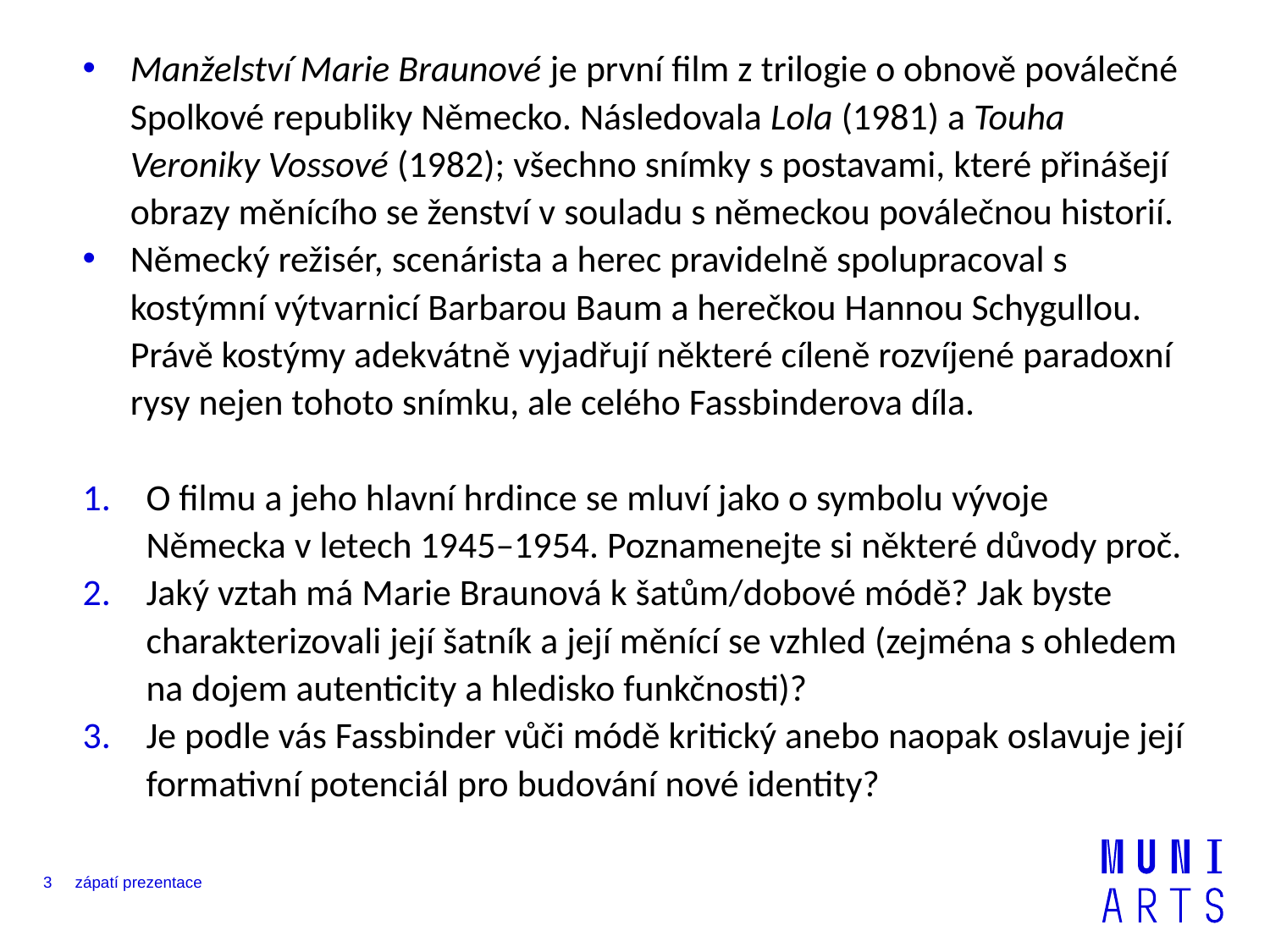

Manželství Marie Braunové je první film z trilogie o obnově poválečné Spolkové republiky Německo. Následovala Lola (1981) a Touha Veroniky Vossové (1982); všechno snímky s postavami, které přinášejí obrazy měnícího se ženství v souladu s německou poválečnou historií.
Německý režisér, scenárista a herec pravidelně spolupracoval s kostýmní výtvarnicí Barbarou Baum a herečkou Hannou Schygullou. Právě kostýmy adekvátně vyjadřují některé cíleně rozvíjené paradoxní rysy nejen tohoto snímku, ale celého Fassbinderova díla.

O filmu a jeho hlavní hrdince se mluví jako o symbolu vývoje Německa v letech 1945–1954. Poznamenejte si některé důvody proč.
Jaký vztah má Marie Braunová k šatům/dobové módě? Jak byste charakterizovali její šatník a její měnící se vzhled (zejména s ohledem na dojem autenticity a hledisko funkčnosti)?
Je podle vás Fassbinder vůči módě kritický anebo naopak oslavuje její formativní potenciál pro budování nové identity?
3
zápatí prezentace